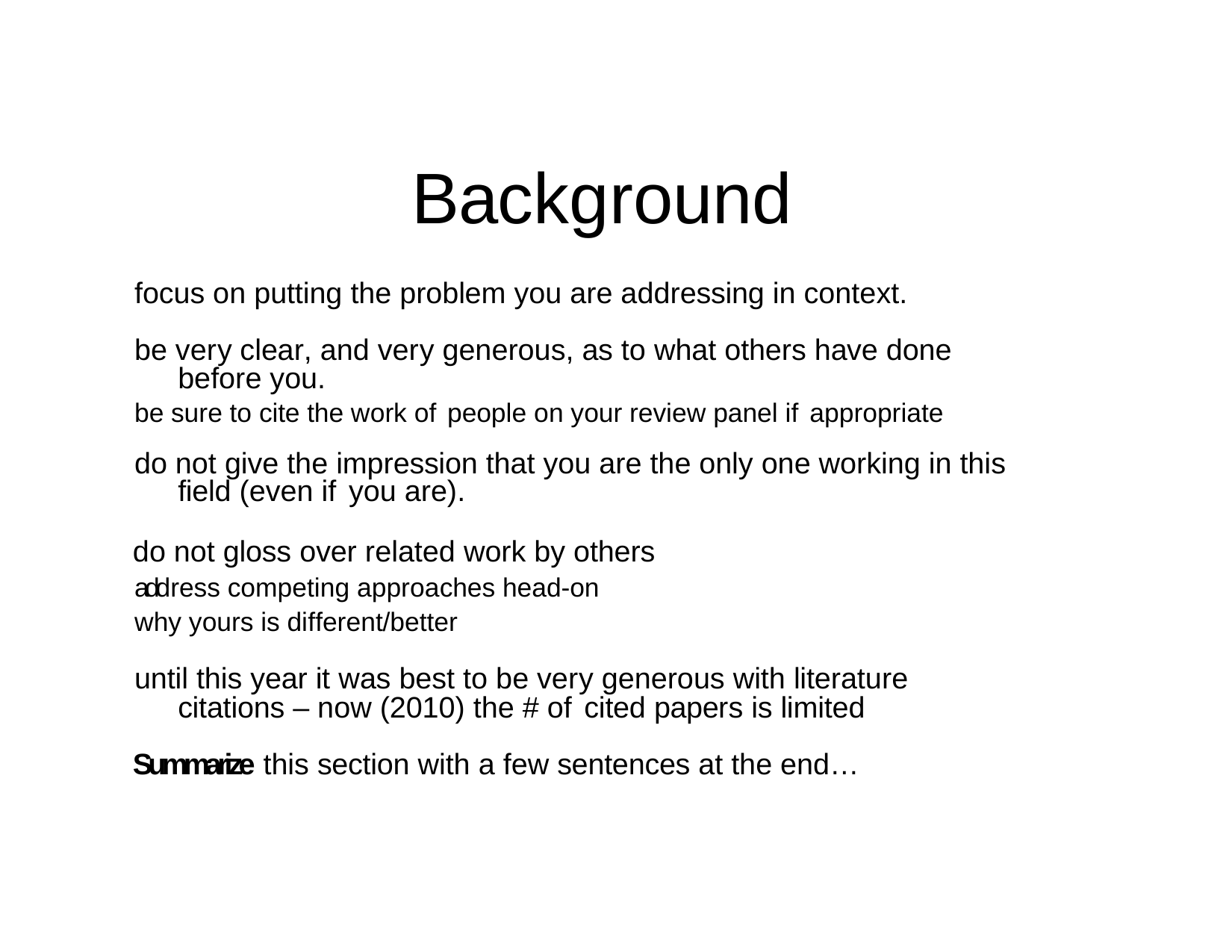

# Background
focus on putting the problem you are addressing in context.
be very clear, and very generous, as to what others have done before you.
be sure to cite the work of people on your review panel if appropriate

do not give the impression that you are the only one working in this field (even if you are).
do not gloss over related work by others
address competing approaches head-on
why yours is different/better

until this year it was best to be very generous with literature citations – now (2010) the # of cited papers is limited
Summarize this section with a few sentences at the end…